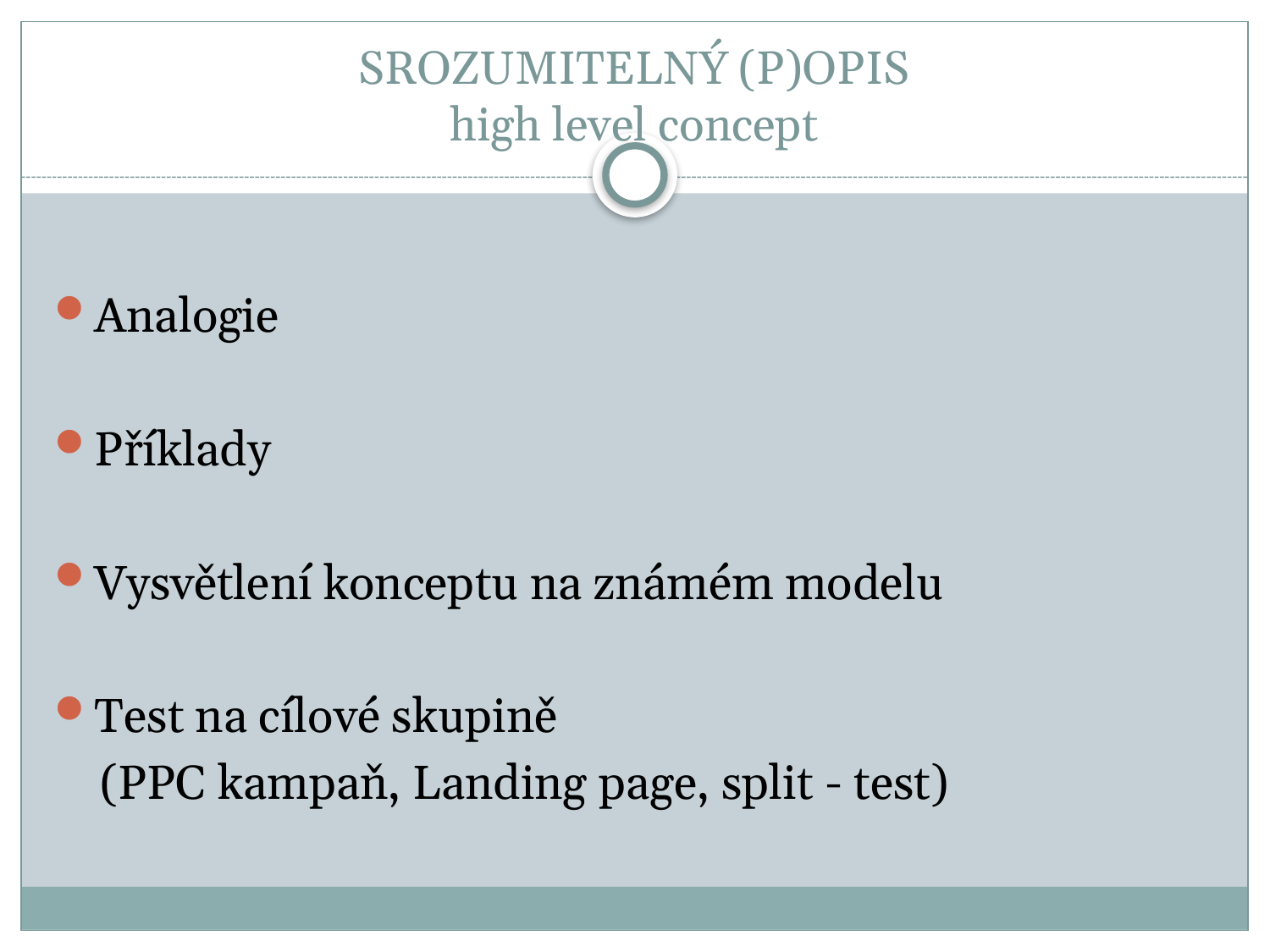

# SROZUMITELNÝ (P)OPIS high level concept

Analogie

Příklady

Vysvětlení konceptu na známém modelu

Test na cílové skupině
    (PPC kampaň, Landing page, split - test)